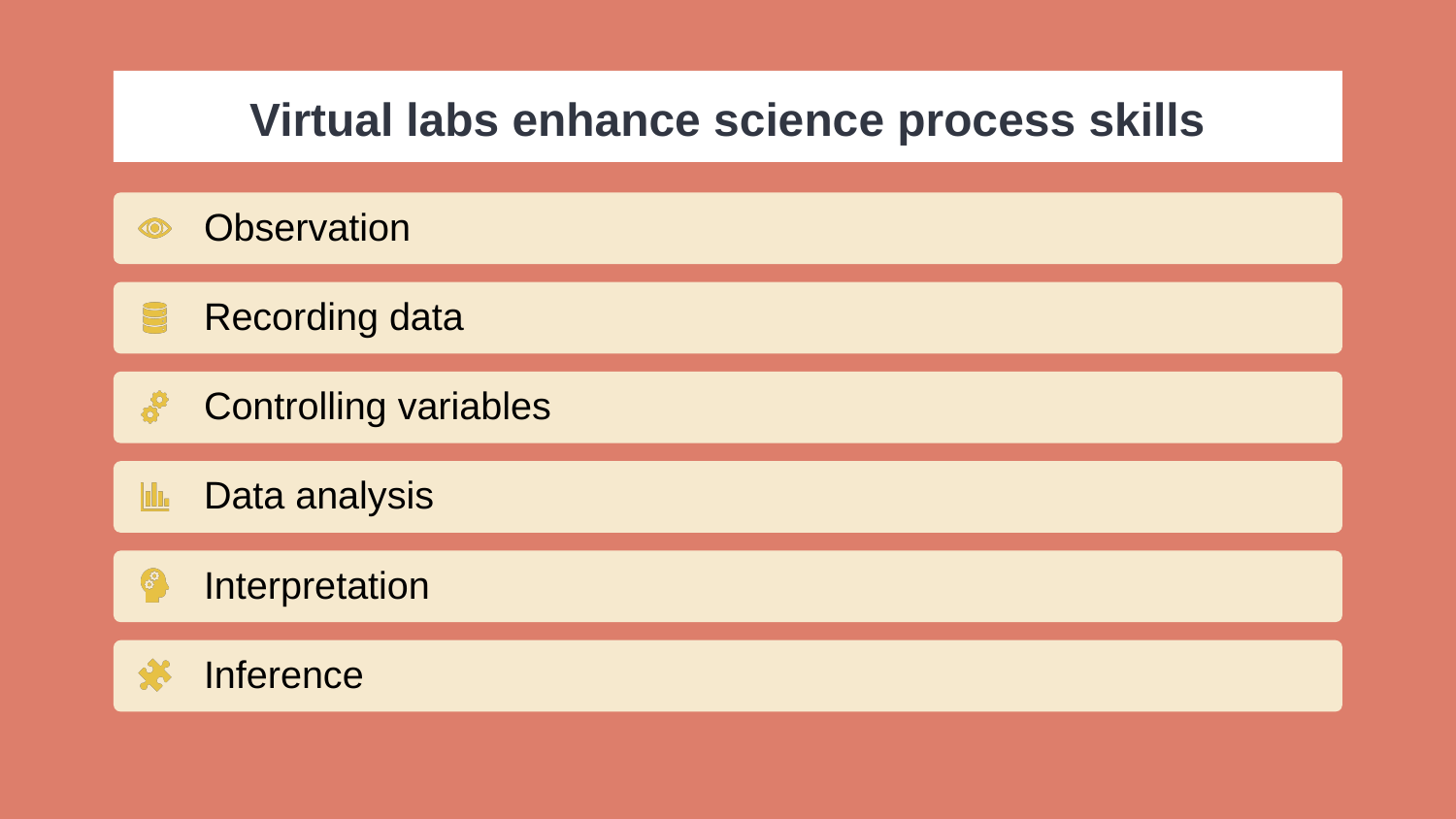

# Virtual labs enhance science process skills

Observation

Recording data

Controlling variables

Data analysis

Interpretation

Inference